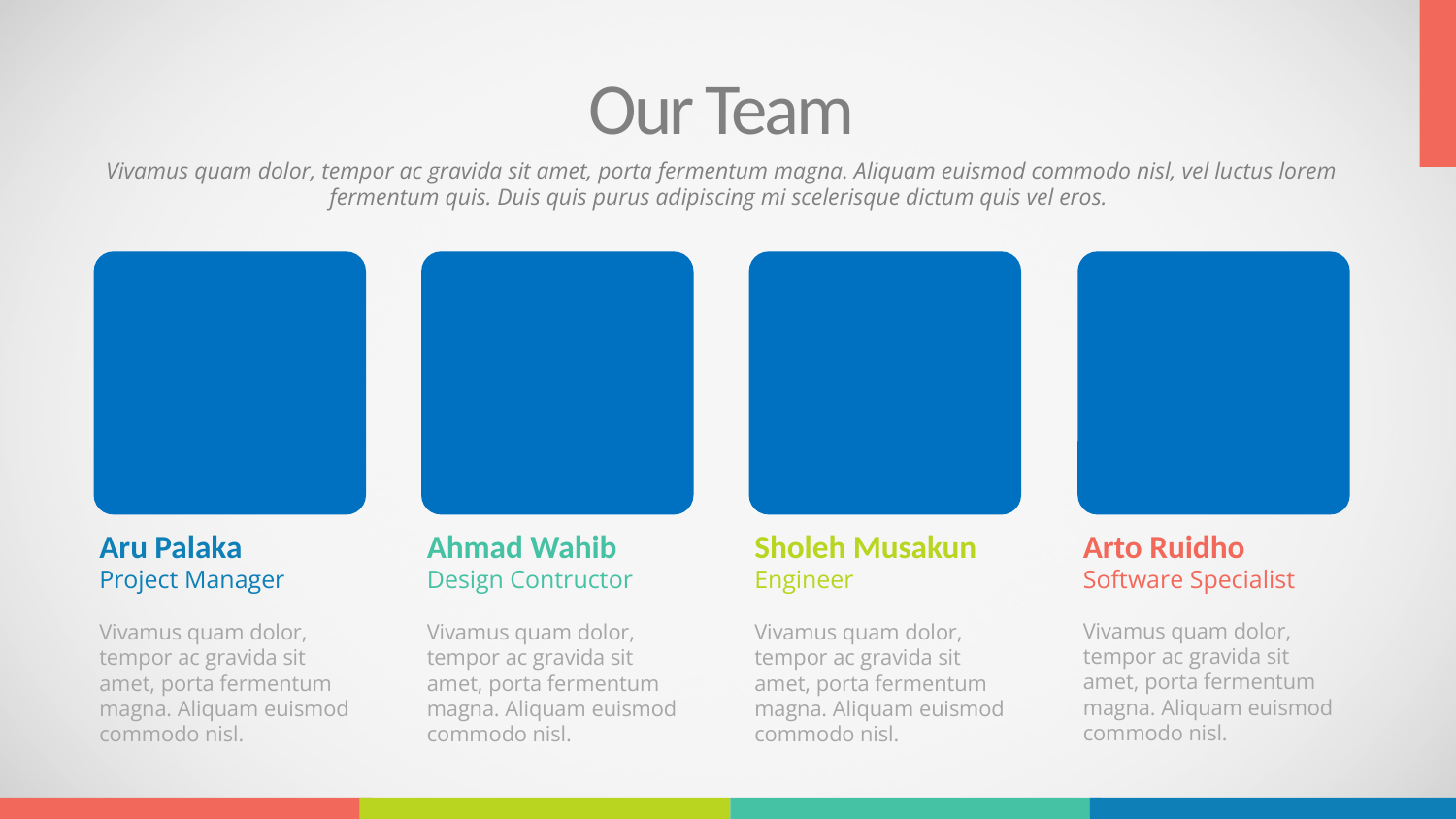

Our Team
Vivamus quam dolor, tempor ac gravida sit amet, porta fermentum magna. Aliquam euismod commodo nisl, vel luctus lorem fermentum quis. Duis quis purus adipiscing mi scelerisque dictum quis vel eros.

Aru Palaka
Project Manager

Vivamus quam dolor, tempor ac gravida sit amet, porta fermentum magna. Aliquam euismod commodo nisl.
Ahmad Wahib
Design Contructor

Vivamus quam dolor, tempor ac gravida sit amet, porta fermentum magna. Aliquam euismod commodo nisl.
Sholeh Musakun
Engineer

Vivamus quam dolor, tempor ac gravida sit amet, porta fermentum magna. Aliquam euismod commodo nisl.
Arto Ruidho
Software Specialist

Vivamus quam dolor, tempor ac gravida sit amet, porta fermentum magna. Aliquam euismod commodo nisl.